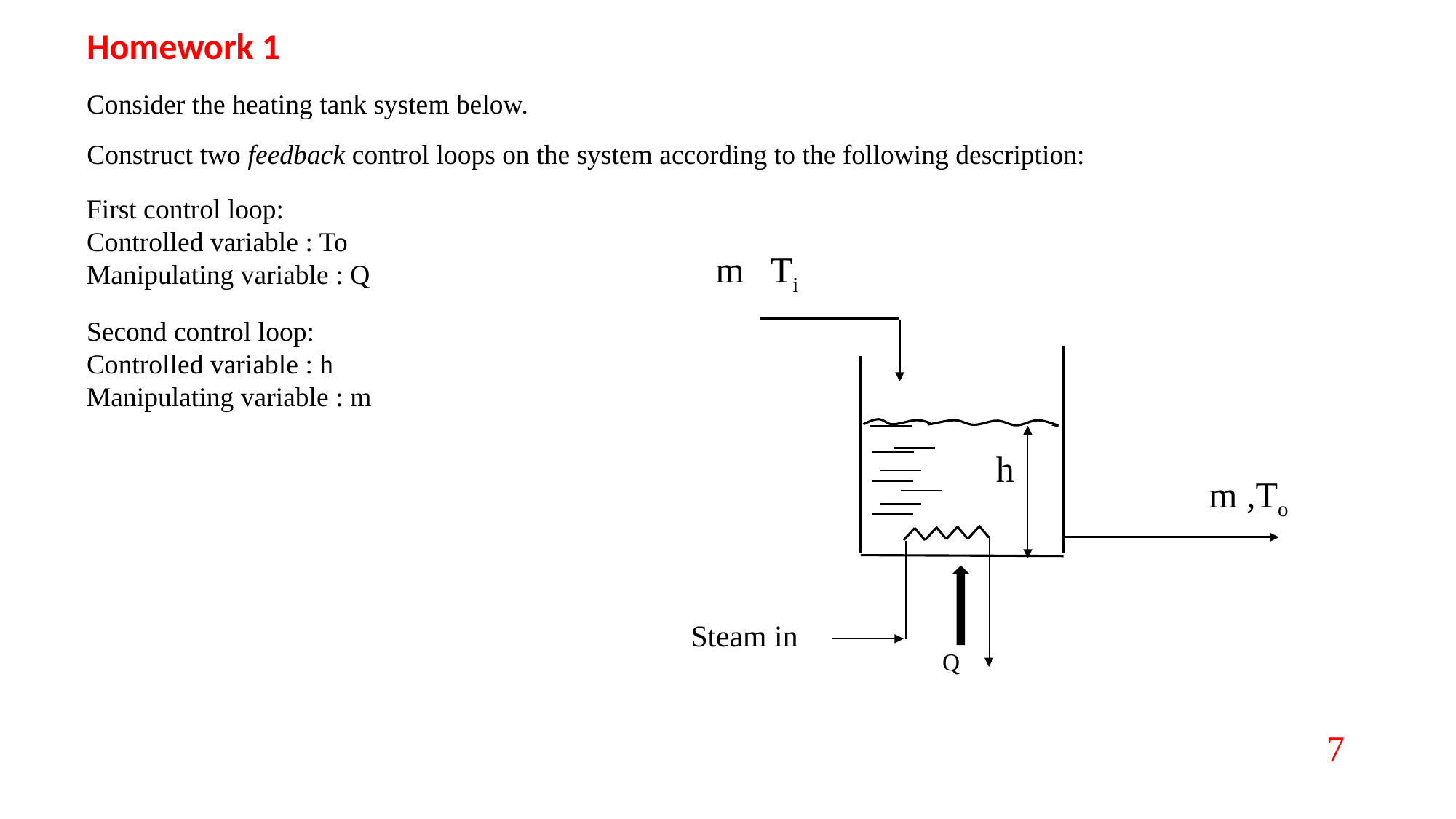

Homework 1
Consider the heating tank system below.
Construct two feedback control loops on the system according to the following description:

First control loop:
Controlled variable : To
Manipulating variable : Q
m   Ti

h
m ,To

Steam in
Q
Second control loop:
Controlled variable : h
Manipulating variable : m
7